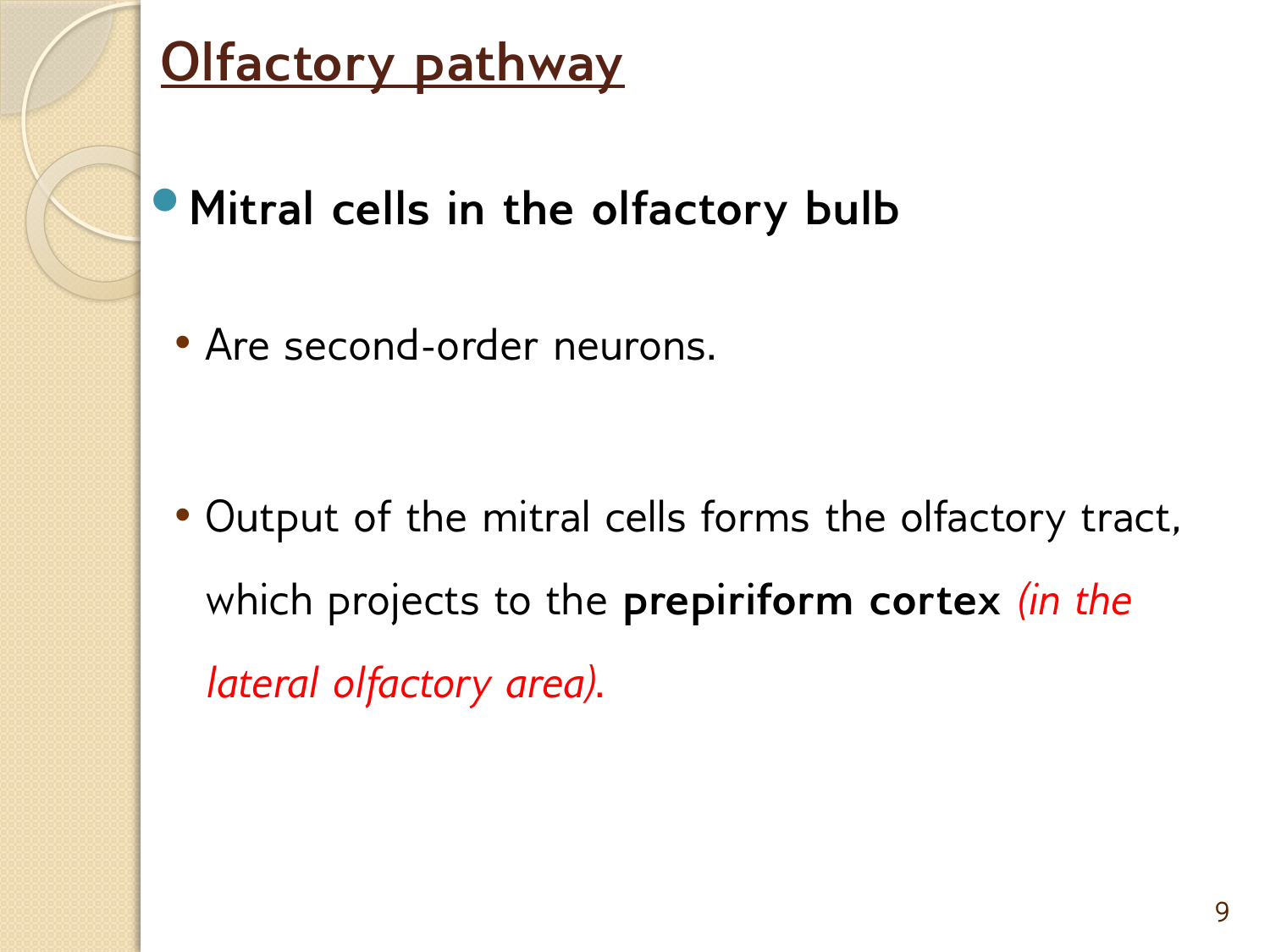

# Olfactory pathway
Mitral cells in the olfactory bulb

 Are second-order neurons.

Output of the mitral cells forms the olfactory tract, which projects to the prepiriform cortex (in the lateral olfactory area).
9